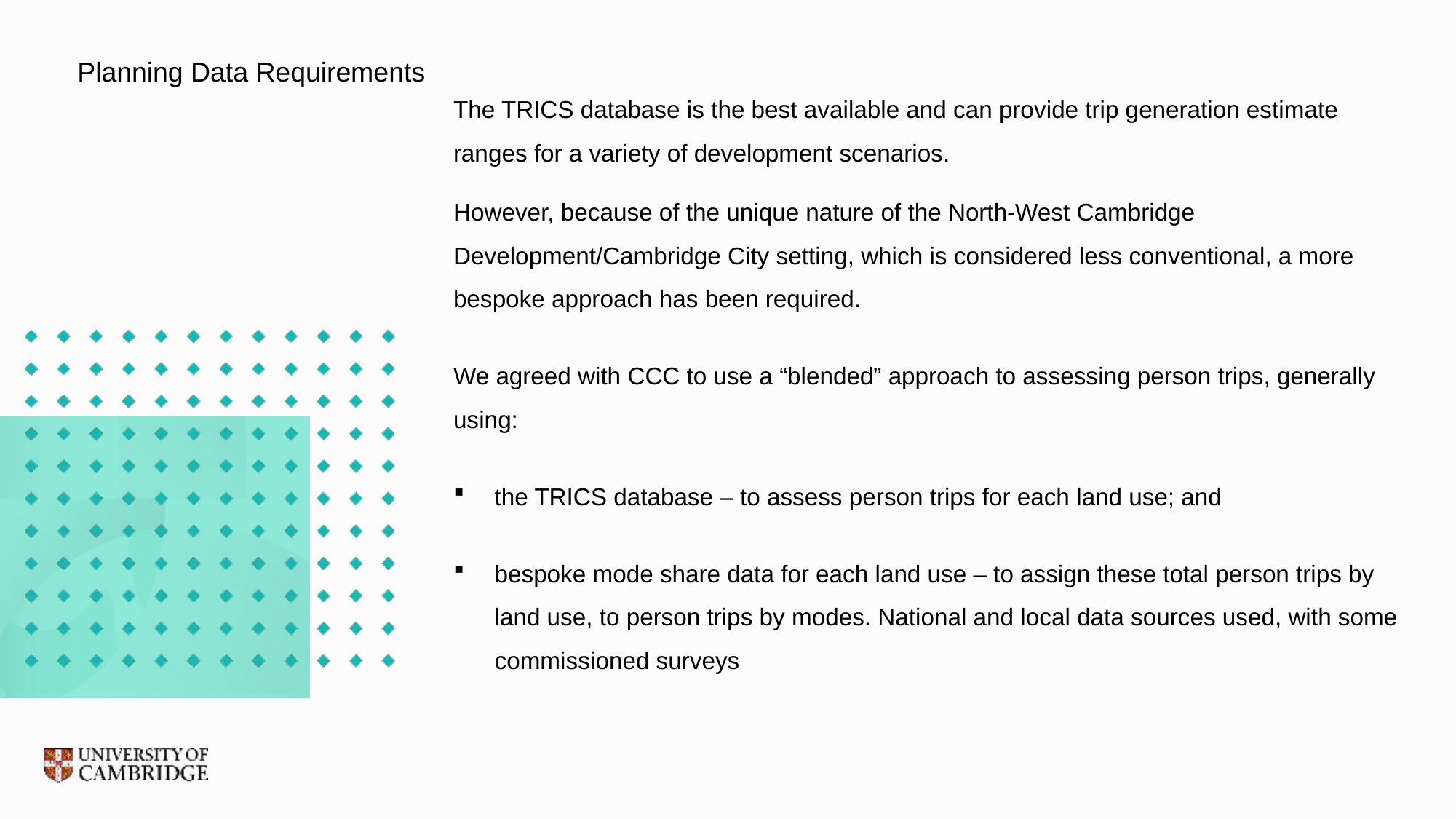

Planning Data Requirements
The TRICS database is the best available and can provide trip generation estimate ranges for a variety of development scenarios.
However, because of the unique nature of the North-West Cambridge Development/Cambridge City setting, which is considered less conventional, a more bespoke approach has been required.
We agreed with CCC to use a “blended” approach to assessing person trips, generally using:
the TRICS database – to assess person trips for each land use; and
bespoke mode share data for each land use – to assign these total person trips by land use, to person trips by modes. National and local data sources used, with some commissioned surveys